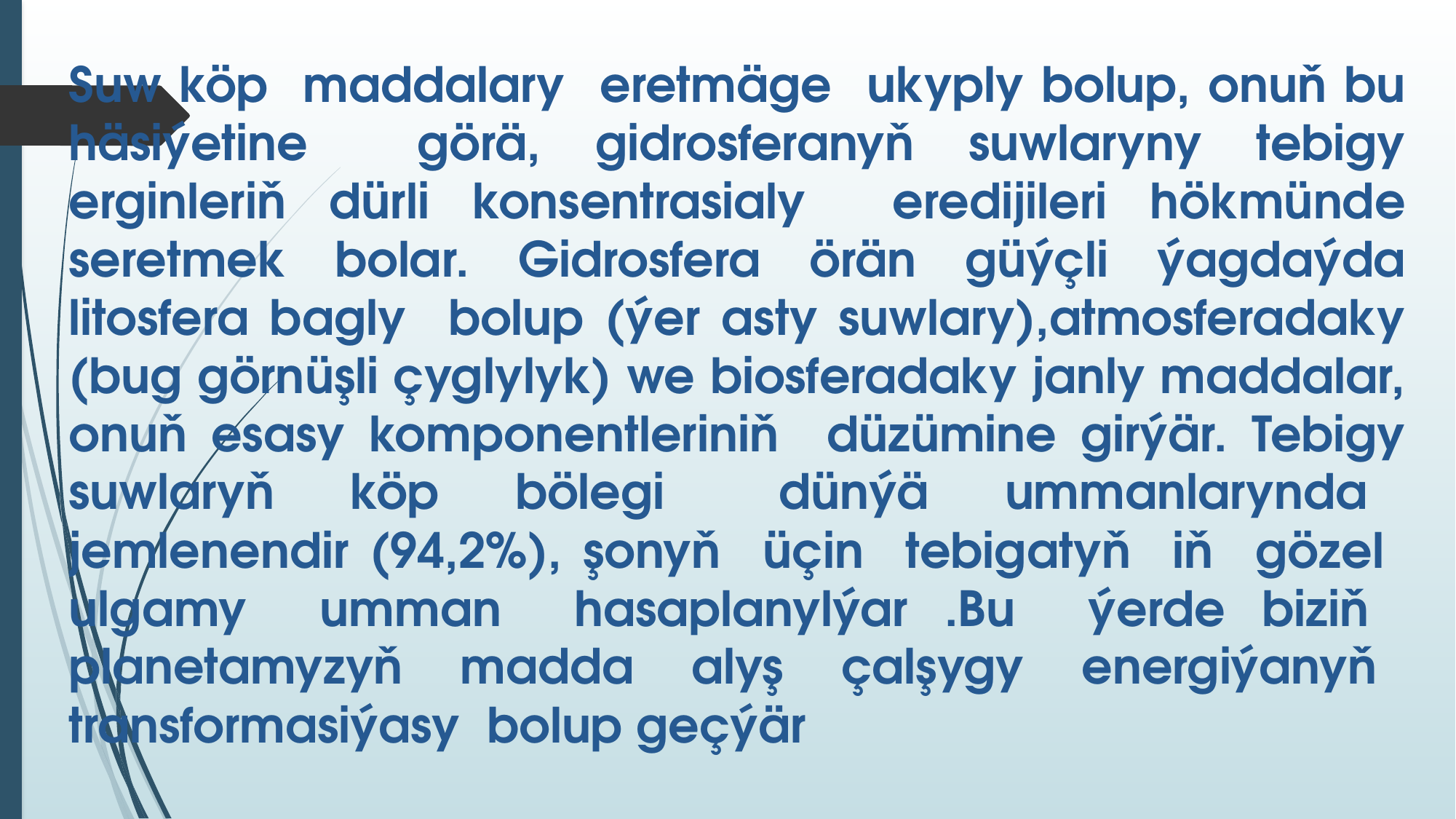

Suw köp  maddalary  eretmäge  ukyply bolup, onuň bu häsiýetine  görä, gidrosferanyň suwlaryny tebigy erginleriň dürli konsentrasialy  eredijileri hökmünde seretmek bolar. Gidrosfera örän güýçli ýagdaýda litosfera bagly  bolup (ýer asty suwlary),atmosferadaky (bug görnüşli çyglylyk) we biosferadaky janly maddalar, onuň esasy komponentleriniň  düzümine girýär. Tebigy suwlaryň  köp  bölegi   dünýä  ummanlarynda  jemlenendir (94,2%), şonyň  üçin  tebigatyň  iň  gözel  ulgamy  umman  hasaplanylýar .Bu  ýerde biziň  planetamyzyň  madda  alyş  çalşygy  energiýanyň  transformasiýasy  bolup geçýär